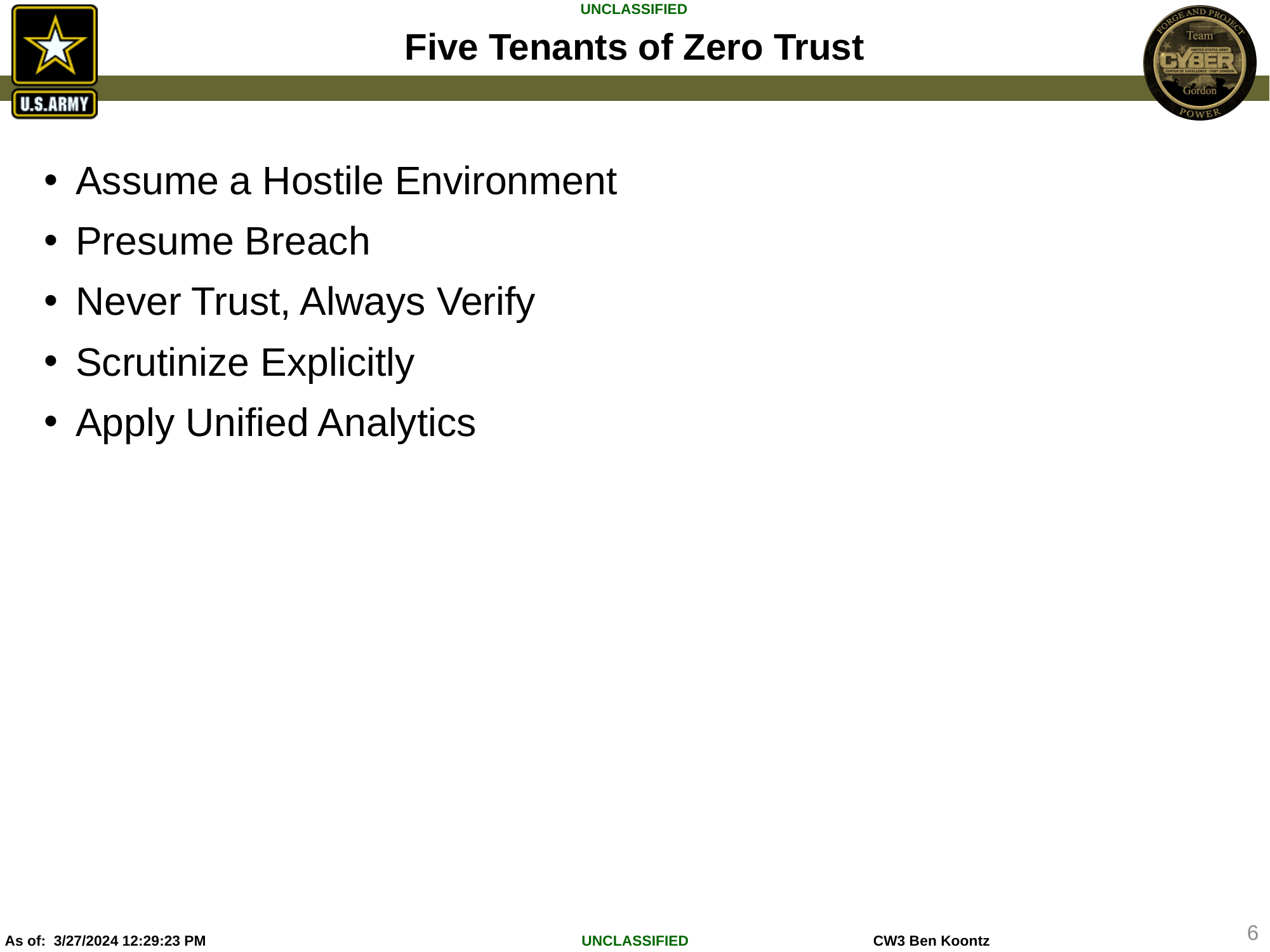

# Five Tenants of Zero Trust
Assume a Hostile Environment
Presume Breach
Never Trust, Always Verify
Scrutinize Explicitly
Apply Unified Analytics

6